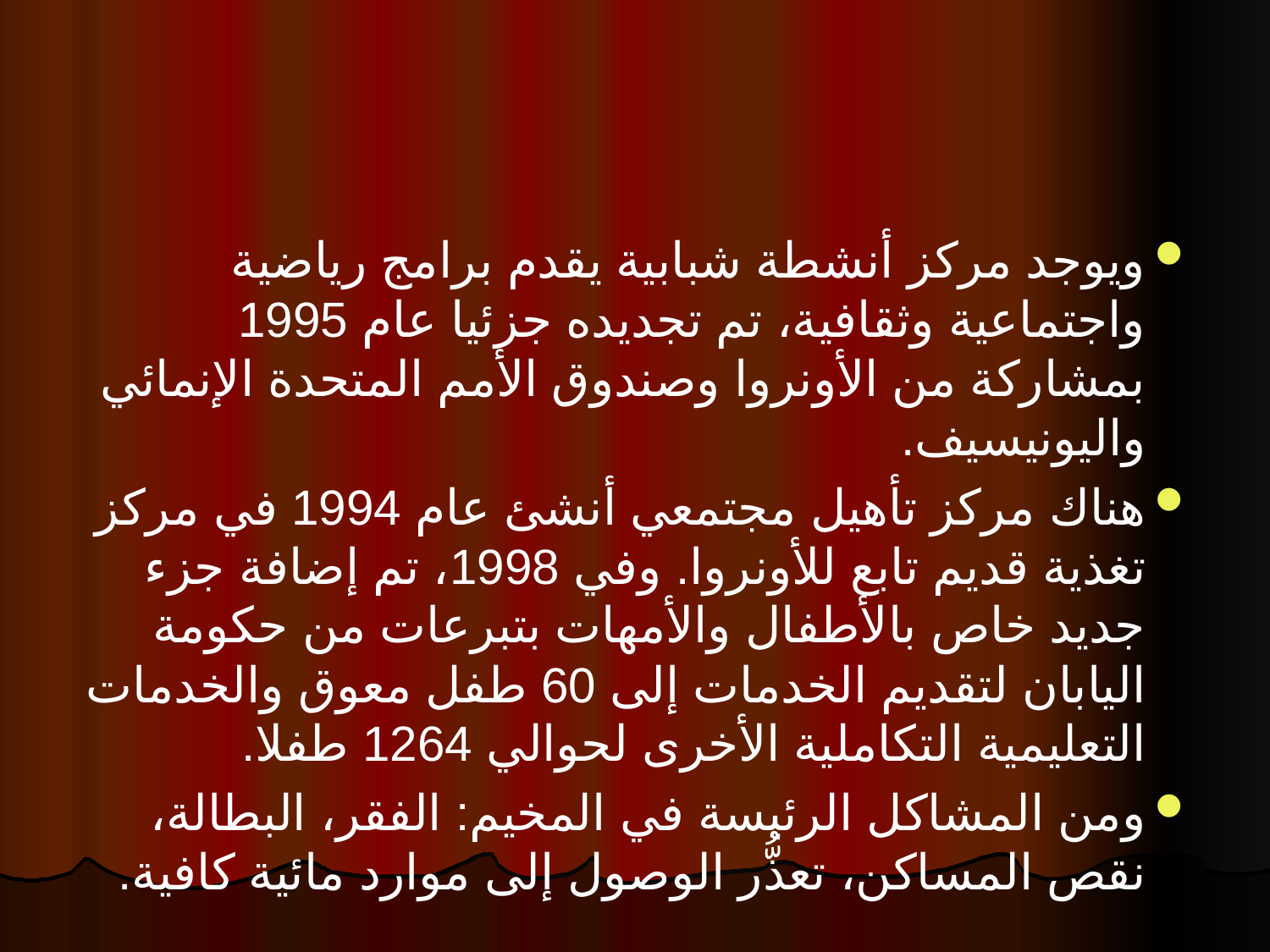

ويوجد مركز أنشطة شبابية يقدم برامج رياضية واجتماعية وثقافية، تم تجديده جزئيا عام 1995 بمشاركة من الأونروا وصندوق الأمم المتحدة الإنمائي واليونيسيف.
هناك مركز تأهيل مجتمعي أنشئ عام 1994 في مركز تغذية قديم تابع للأونروا. وفي 1998، تم إضافة جزء جديد خاص بالأطفال والأمهات بتبرعات من حكومة اليابان لتقديم الخدمات إلى 60 طفل معوق والخدمات التعليمية التكاملية الأخرى لحوالي 1264 طفلا.
ومن المشاكل الرئيسة في المخيم: الفقر، البطالة، نقص المساكن، تعذُّر الوصول إلى موارد مائية كافية.